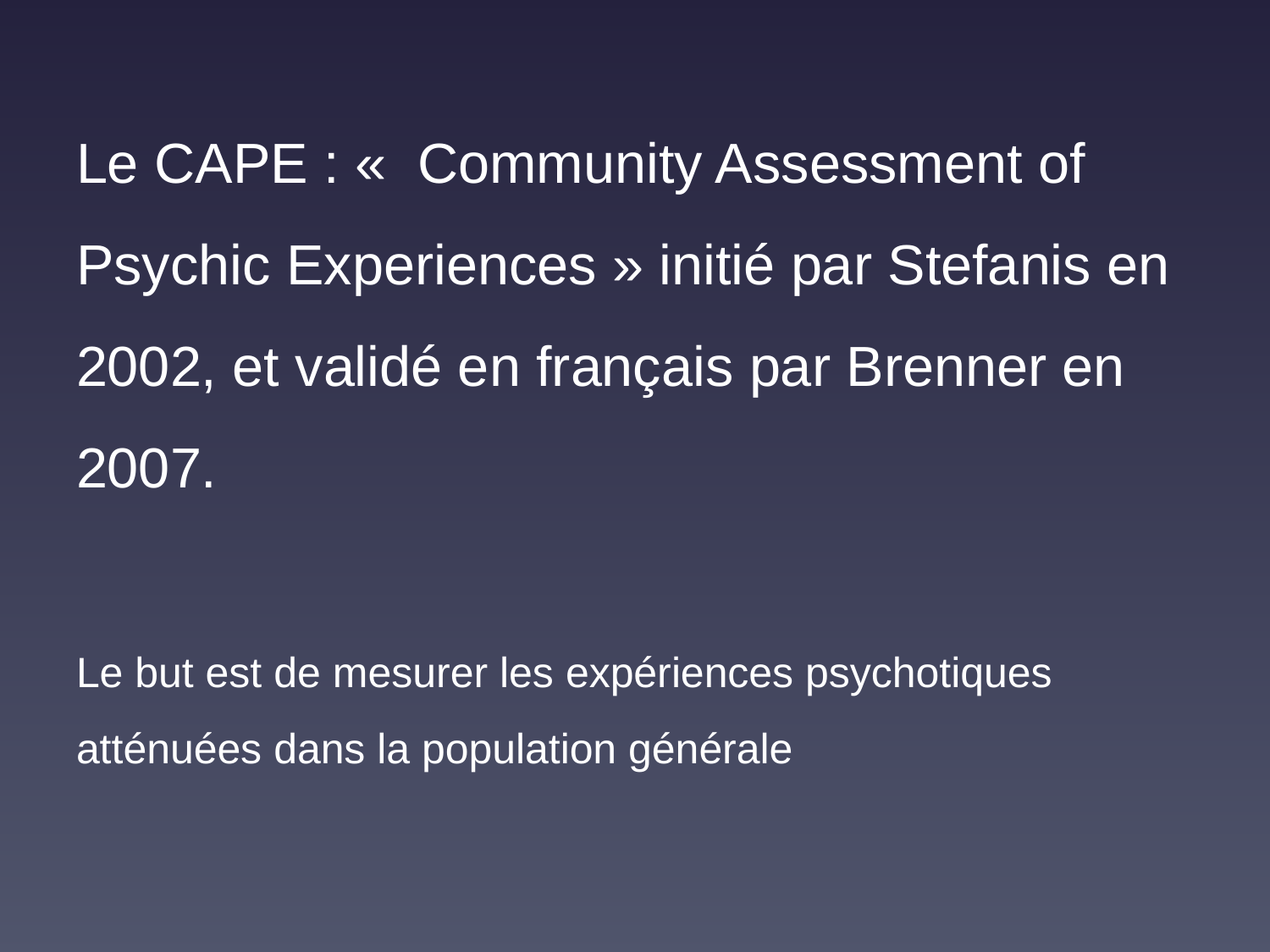

Le CAPE : «  Community Assessment of Psychic Experiences » initié par Stefanis en 2002, et validé en français par Brenner en 2007.

Le but est de mesurer les expériences psychotiques atténuées dans la population générale